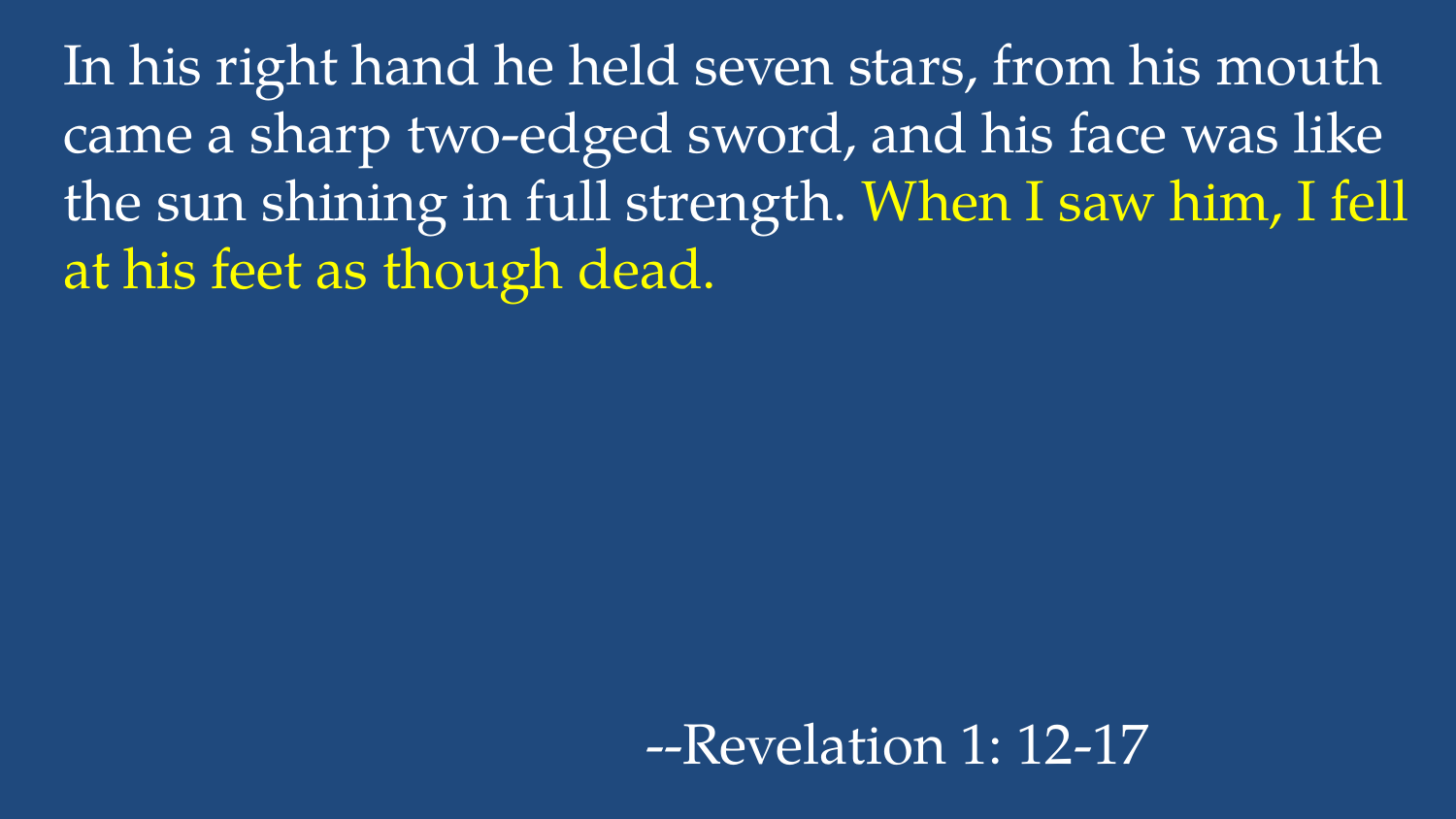

In his right hand he held seven stars, from his mouth came a sharp two-edged sword, and his face was like the sun shining in full strength. When I saw him, I fell at his feet as though dead.

				--Revelation 1: 12-17